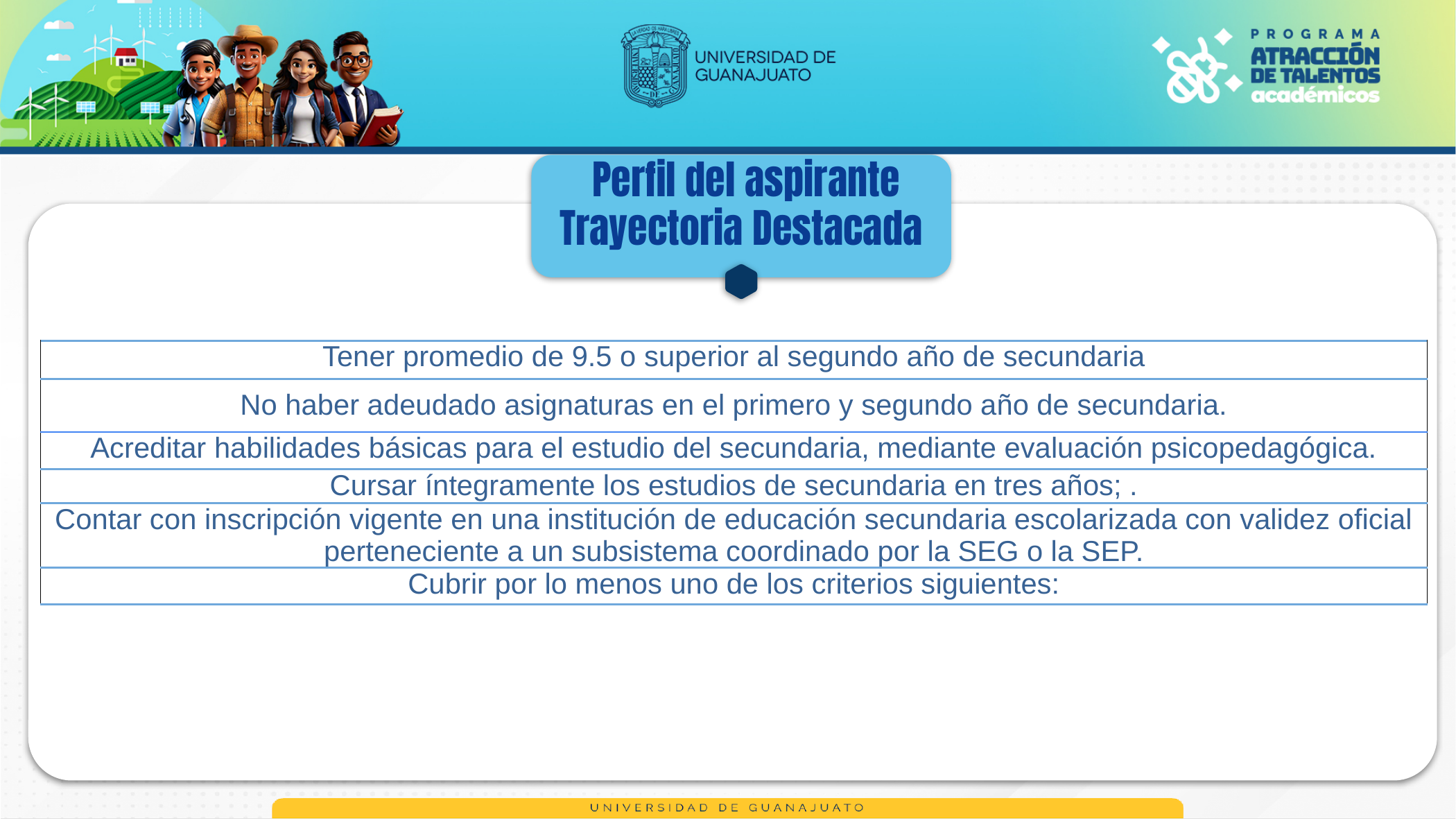

Perfil del aspirante
Trayectoria Destacada

| Tener promedio de 9.5 o superior al segundo año de secundaria |
| --- |
| No haber adeudado asignaturas en el primero y segundo año de secundaria. |
| Acreditar habilidades básicas para el estudio del secundaria, mediante evaluación psicopedagógica. |
| Cursar íntegramente los estudios de secundaria en tres años; . |
| Contar con inscripción vigente en una institución de educación secundaria escolarizada con validez oficial perteneciente a un subsistema coordinado por la SEG o la SEP. |
| Cubrir por lo menos uno de los criterios siguientes: |